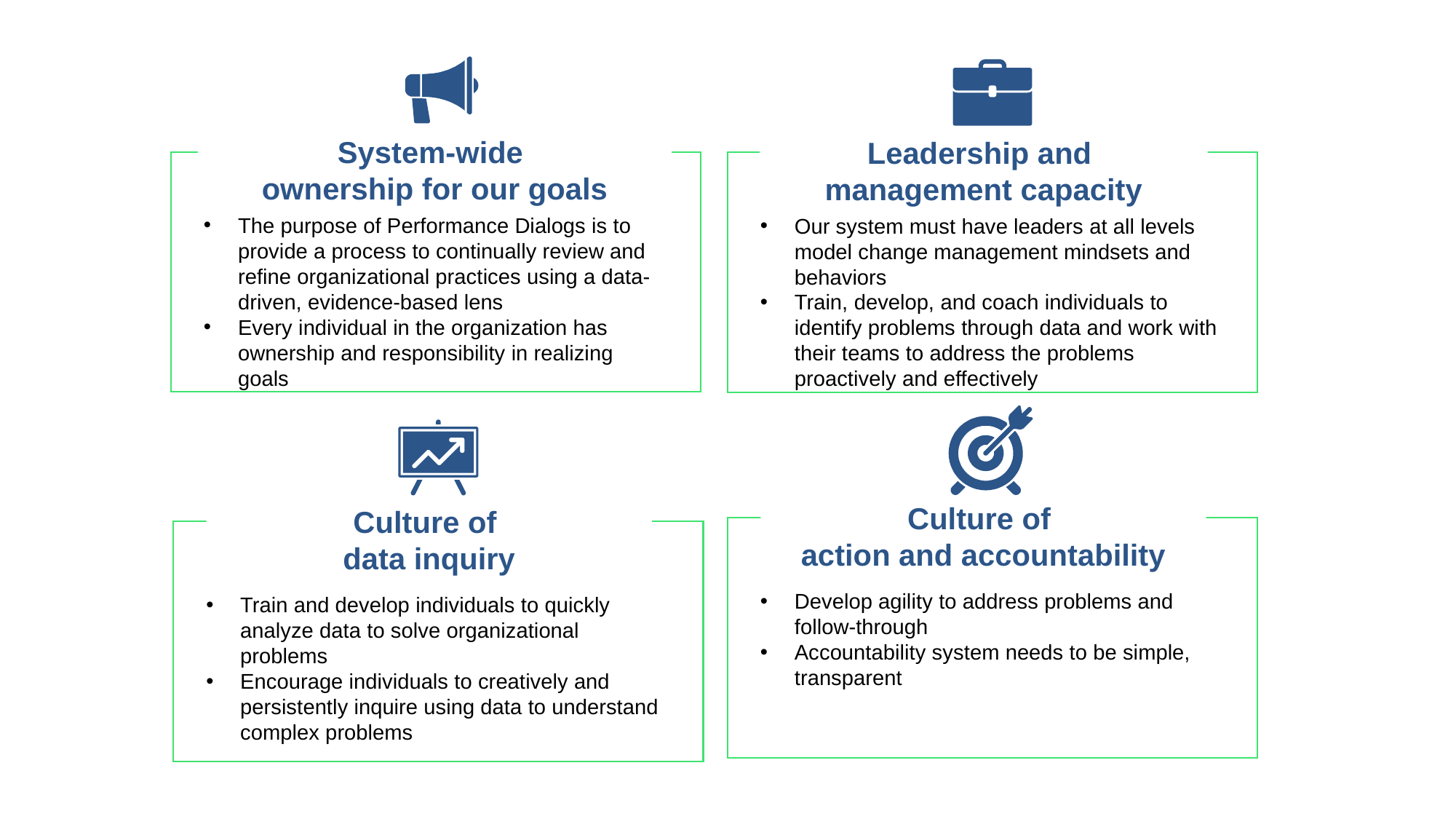

System-wide
ownership for our goals
Leadership and
management capacity

The purpose of Performance Dialogs is to provide a process to continually review and refine organizational practices using a data-driven, evidence-based lens
Every individual in the organization has ownership and responsibility in realizing goals
Our system must have leaders at all levels model change management mindsets and behaviors
Train, develop, and coach individuals to identify problems through data and work with their teams to address the problems proactively and effectively

Culture of
action and accountability
Culture of
data inquiry

Develop agility to address problems and follow-through
Accountability system needs to be simple, transparent
Train and develop individuals to quickly analyze data to solve organizational problems
Encourage individuals to creatively and persistently inquire using data to understand complex problems